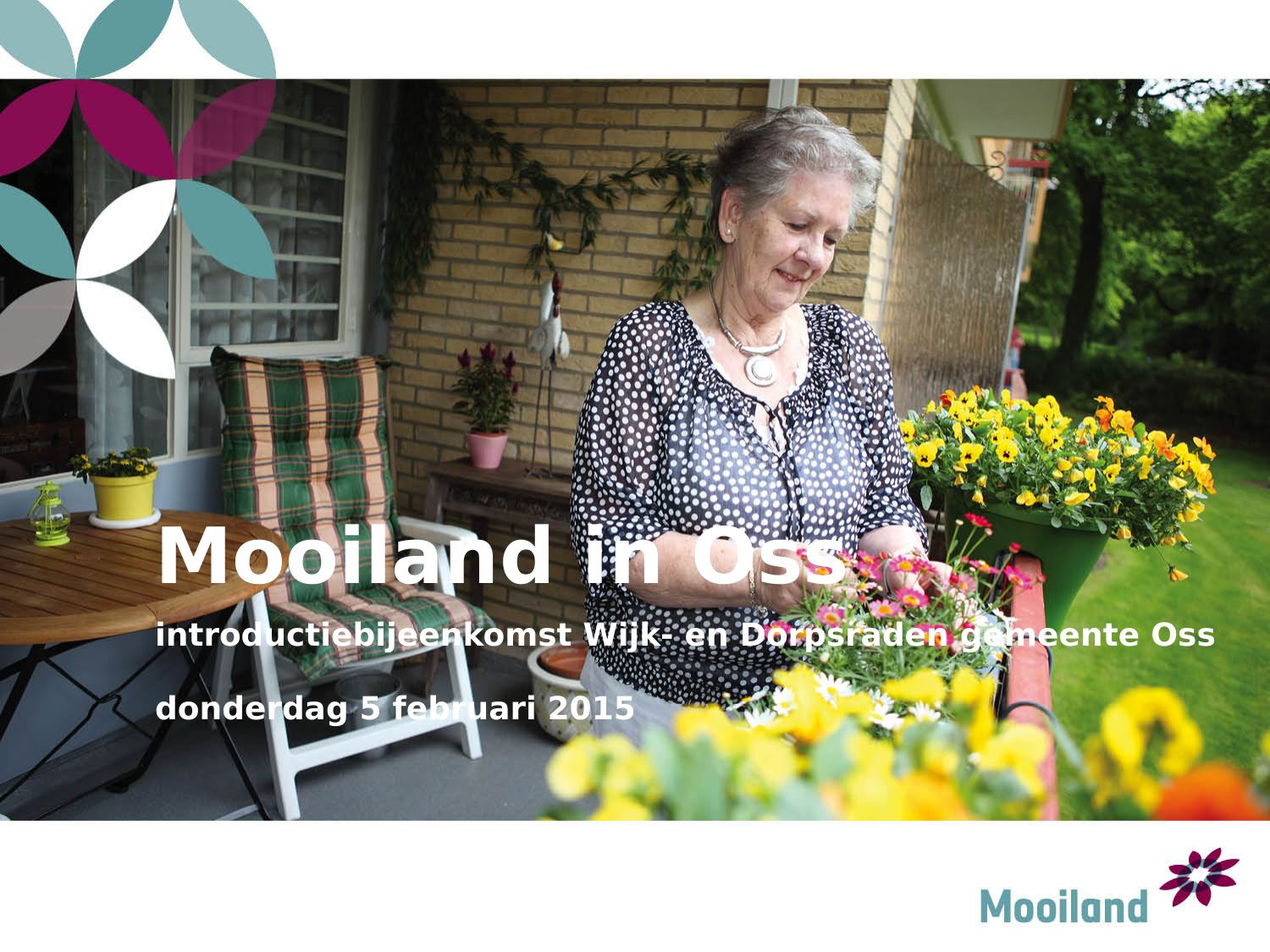

# Mooiland in Oss
introductiebijeenkomst Wijk- en Dorpsraden gemeente Oss
donderdag 5 februari 2015